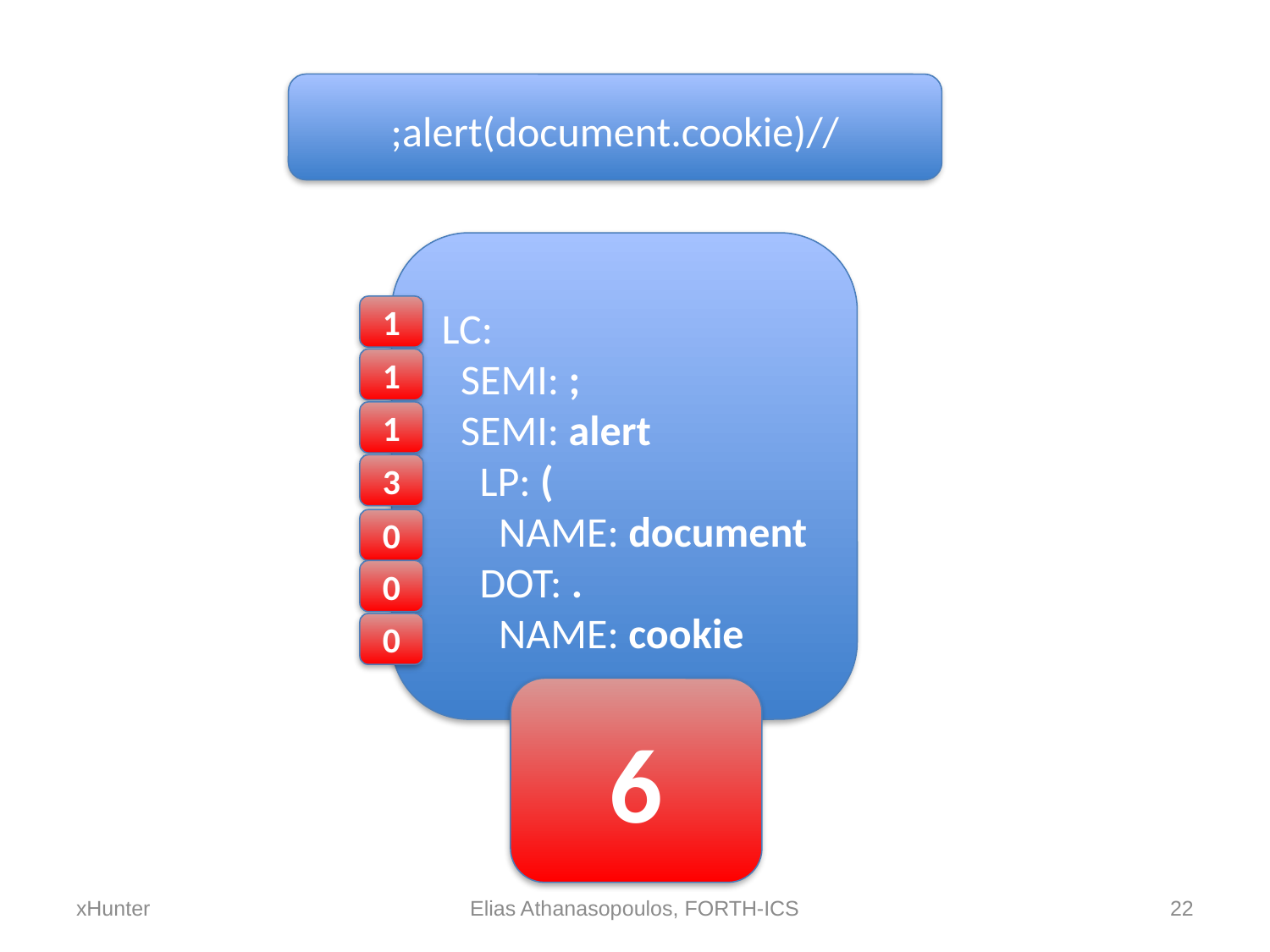

;alert(document.cookie)//
LC:
  SEMI: ;
  SEMI: alert
    LP: (
      NAME: document
    DOT: .
      NAME: cookie
1
1
1
3
0
0
0
6
xHunter
Elias Athanasopoulos, FORTH-ICS
22